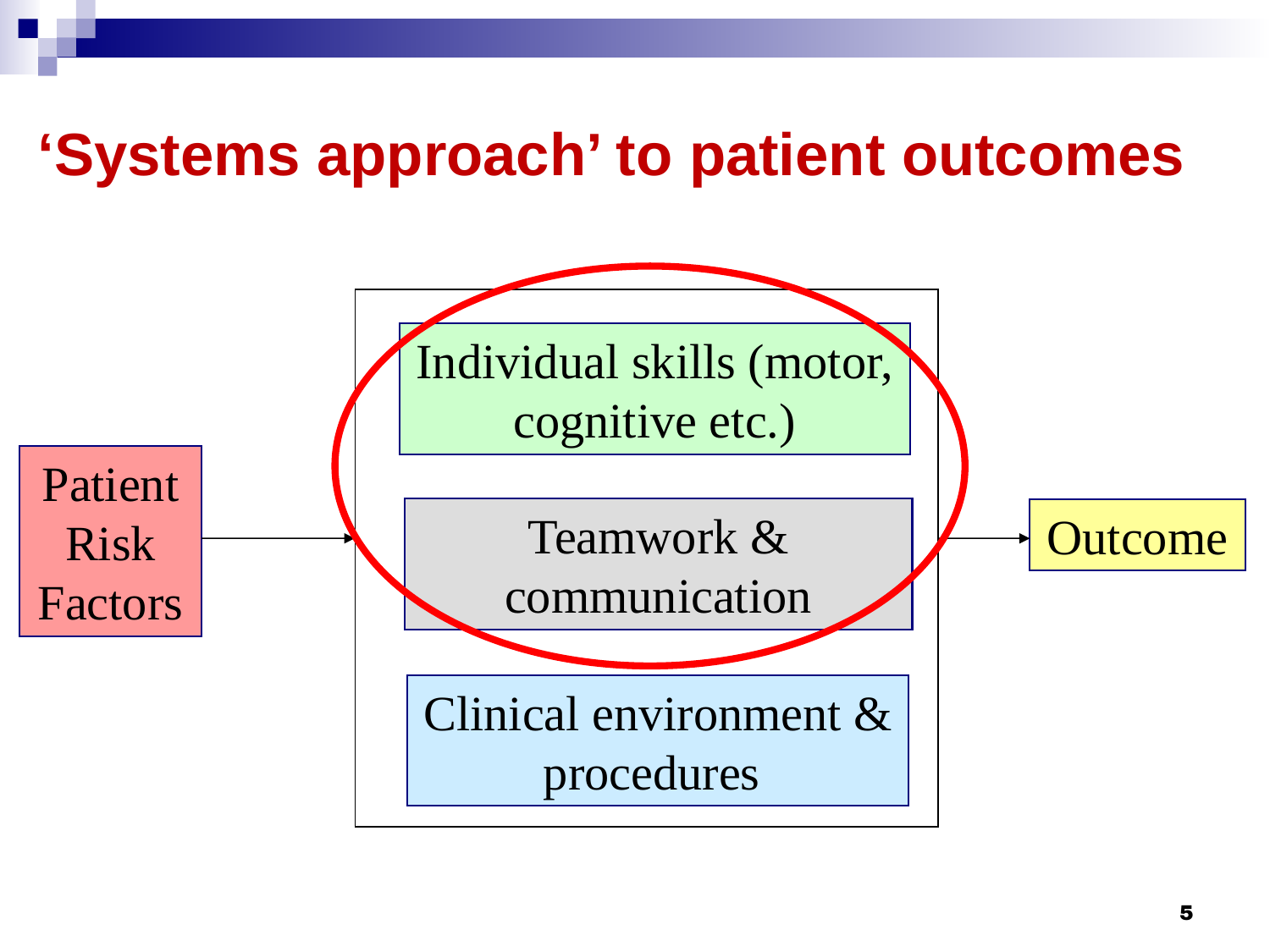

# ‘Systems approach’ to patient outcomes

Individual skills (motor, cognitive etc.)
Patient Risk Factors
Teamwork & communication
Outcome

Clinical environment & procedures
5